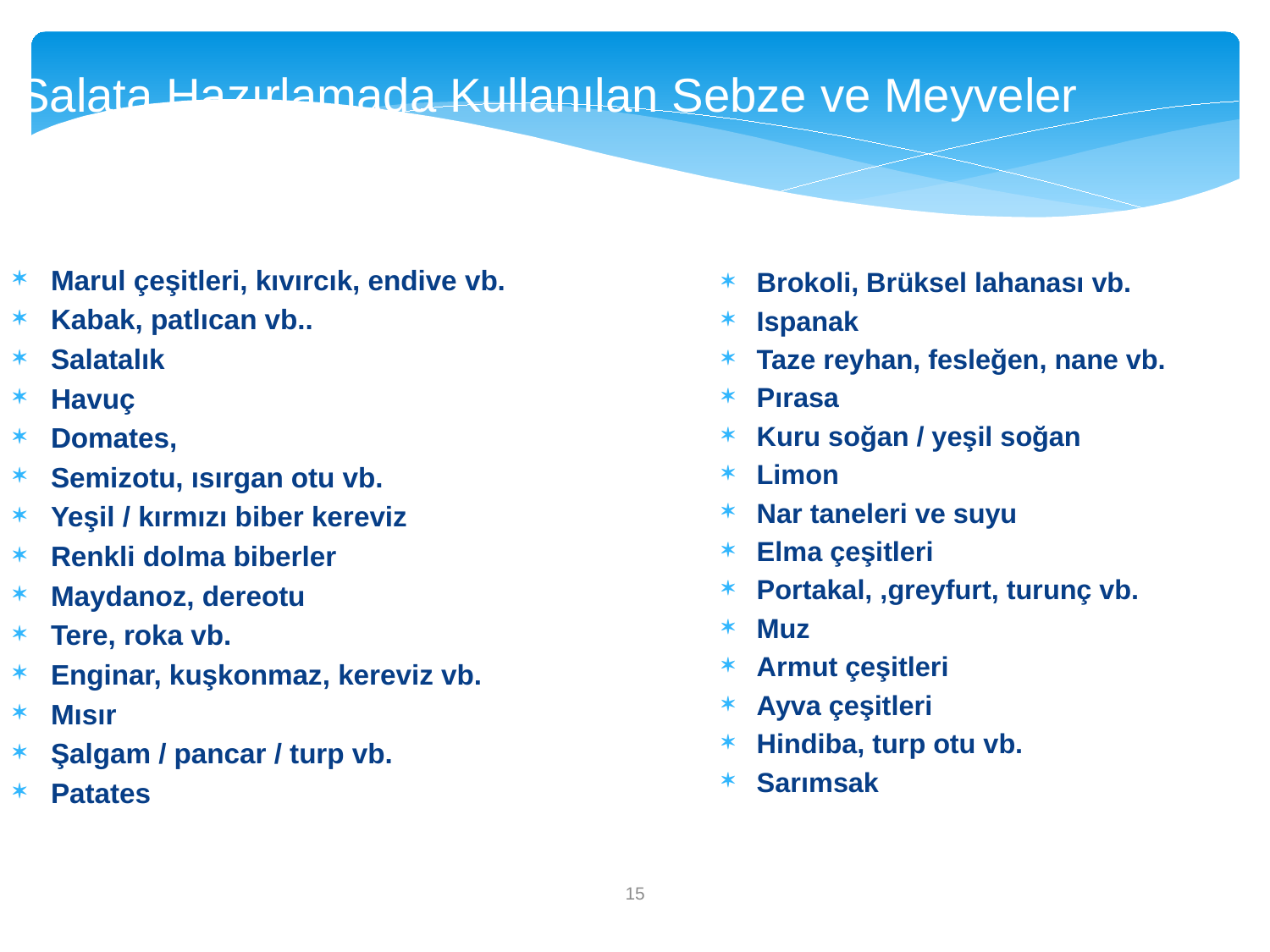

Salata Hazırlamada Kullanılan Sebze ve Meyveler
Marul çeşitleri, kıvırcık, endive vb.
Kabak, patlıcan vb..
Salatalık
Havuç
Domates,
Semizotu, ısırgan otu vb.
Yeşil / kırmızı biber kereviz
Renkli dolma biberler
Maydanoz, dereotu
Tere, roka vb.
Enginar, kuşkonmaz, kereviz vb.
Mısır
Şalgam / pancar / turp vb.
Patates
Brokoli, Brüksel lahanası vb.
Ispanak
Taze reyhan, fesleğen, nane vb.
Pırasa
Kuru soğan / yeşil soğan
Limon
Nar taneleri ve suyu
Elma çeşitleri
Portakal, ,greyfurt, turunç vb.
Muz
Armut çeşitleri
Ayva çeşitleri
Hindiba, turp otu vb.
Sarımsak

15